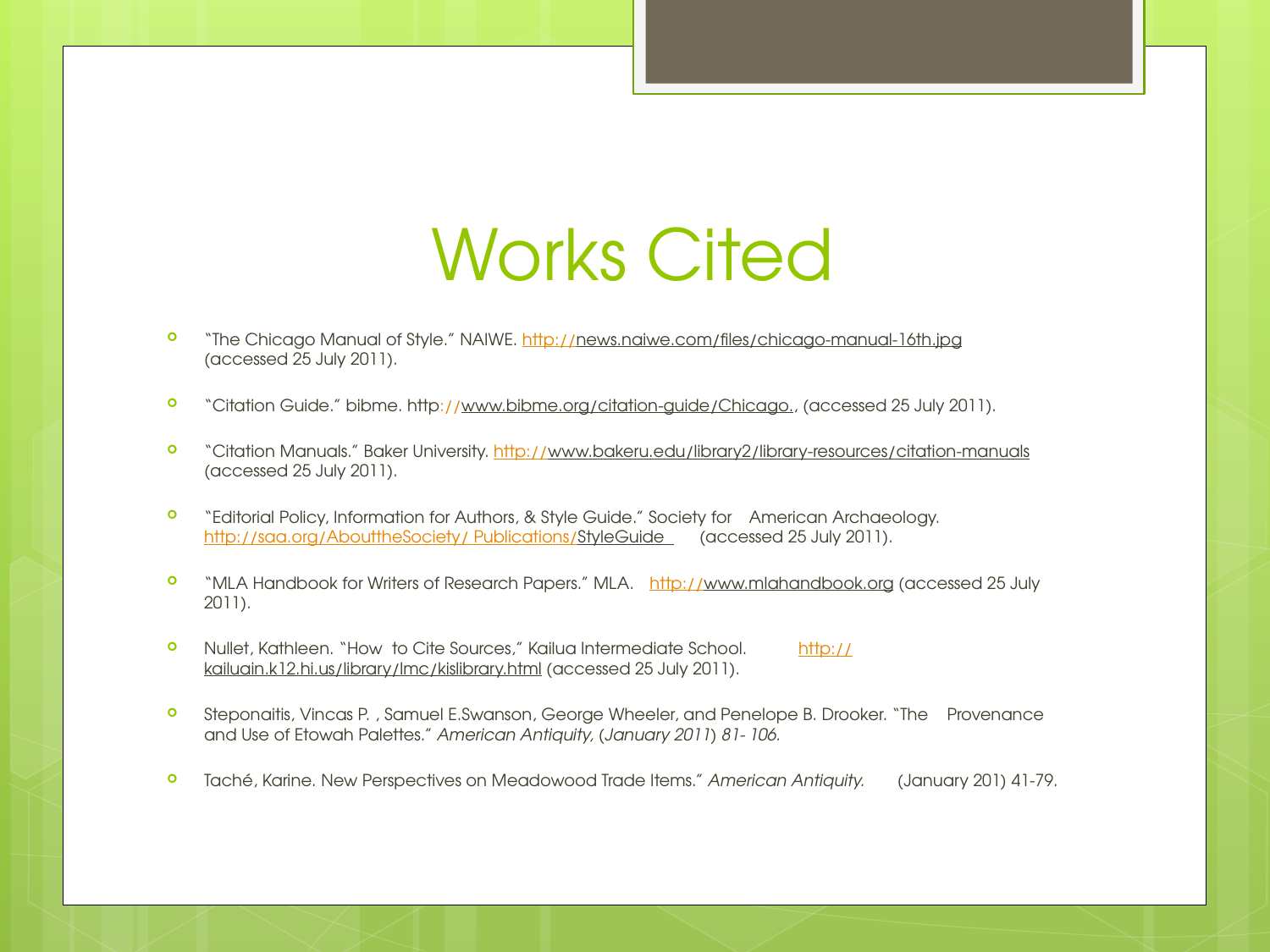

# Works Cited
“The Chicago Manual of Style.” NAIWE. http://news.naiwe.com/files/chicago-manual-16th.jpg 	(accessed 25 July 2011).

“Citation Guide.” bibme. http://www.bibme.org/citation-guide/Chicago., (accessed 25 July 2011).

“Citation Manuals.” Baker University. http://www.bakeru.edu/library2/library-resources/citation-	manuals  (accessed 25 July 2011).

“Editorial Policy, Information for Authors, & Style Guide.” Society for 	American Archaeology. 		http://saa.org/AbouttheSociety/ Publications/StyleGuide  	(accessed 25 July 2011).

“MLA Handbook for Writers of Research Papers.” MLA.  	http://www.mlahandbook.org (accessed 25 July 2011).

Nullet, Kathleen. “How  to Cite Sources,” Kailua Intermediate School. 	http://kailuain.k12.hi.us/library/lmc/kislibrary.html (accessed 25 July 2011).

Steponaitis, Vincas P. , Samuel E.Swanson, George Wheeler, and Penelope B. Drooker. “The 	Provenance and Use of Etowah Palettes.” American Antiquity, (January 2011) 81-	106.

Taché, Karine. New Perspectives on Meadowood Trade Items.” American Antiquity. 	(January 201) 41-79.